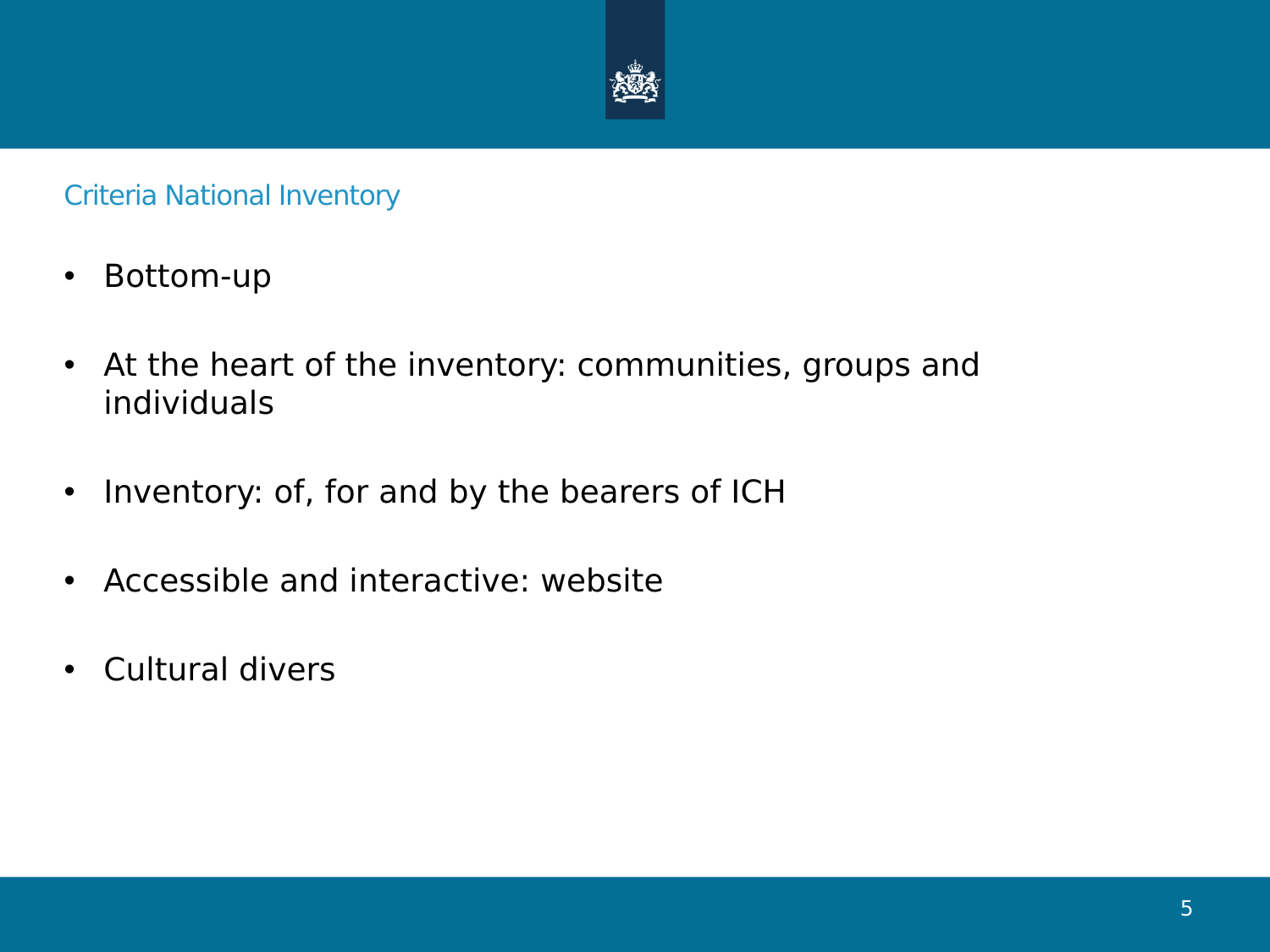

# Criteria National Inventory
Bottom-up

At the heart of the inventory: communities, groups and individuals

Inventory: of, for and by the bearers of ICH

Accessible and interactive: website

Cultural divers

5